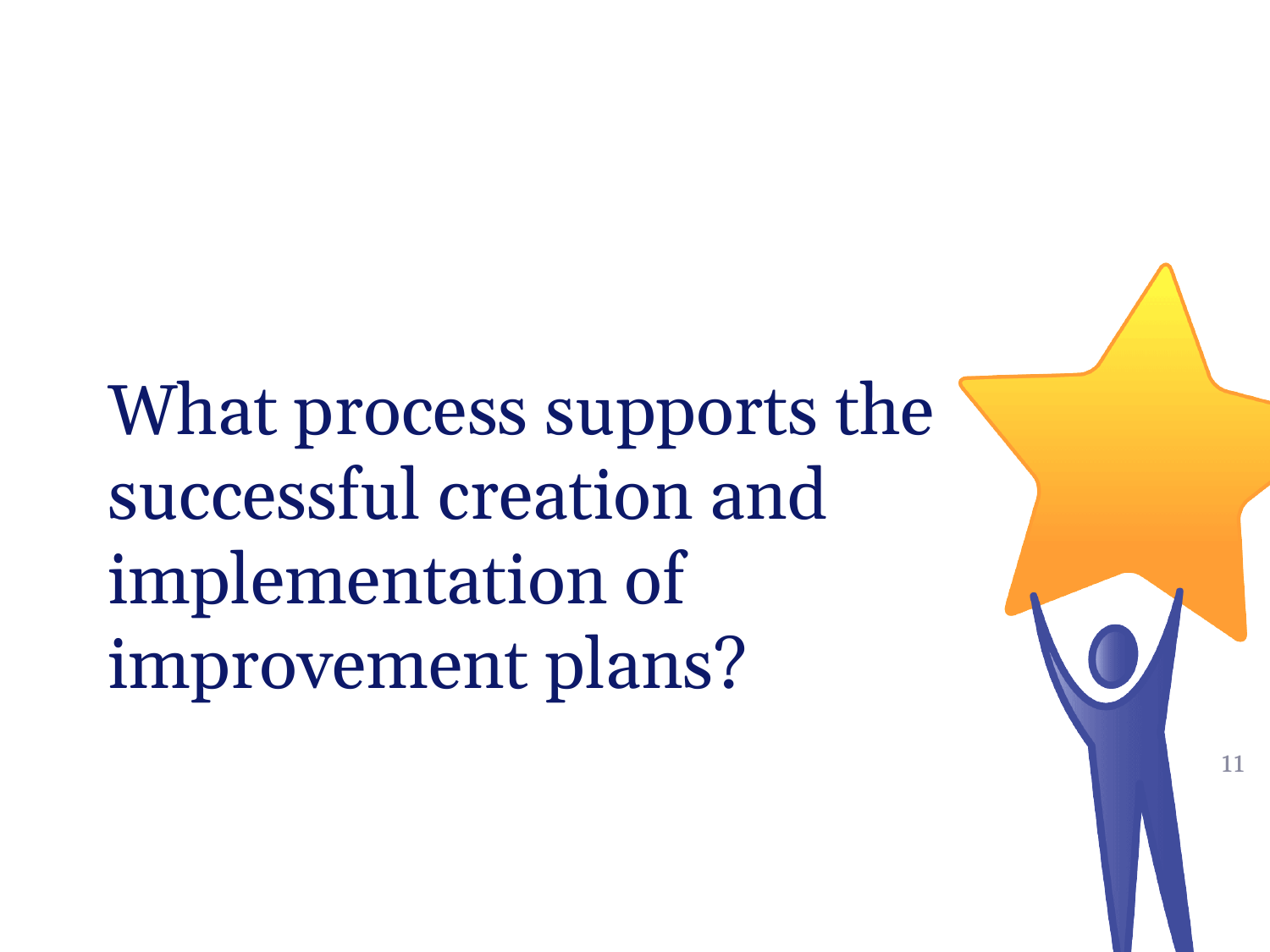

# What process supports the  successful creation and implementation of improvement plans?

11